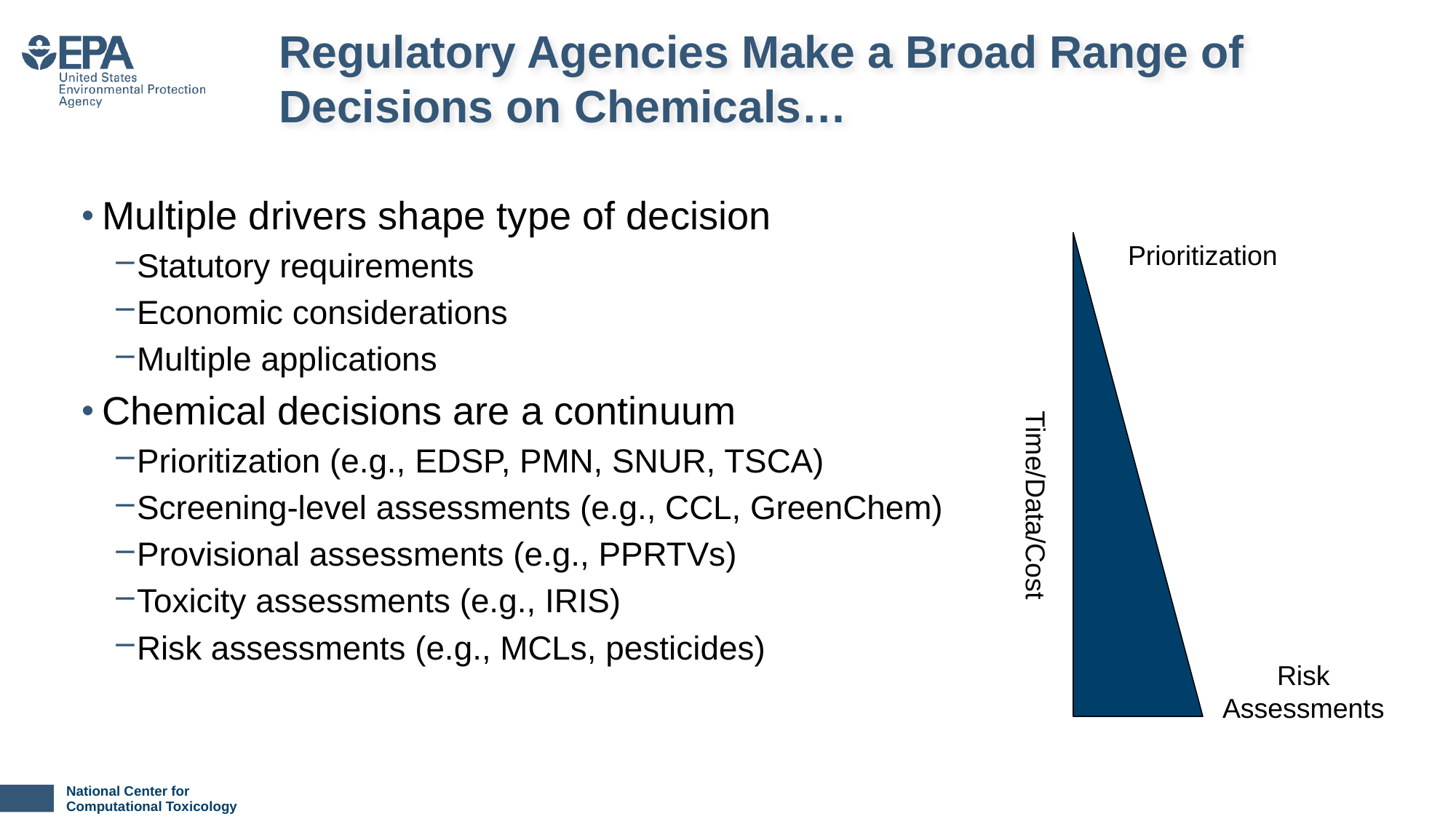

Regulatory Agencies Make a Broad Range of Decisions on Chemicals…
Multiple drivers shape type of decision
Statutory requirements
Economic considerations
Multiple applications
Chemical decisions are a continuum
Prioritization (e.g., EDSP, PMN, SNUR, TSCA)
Screening-level assessments (e.g., CCL, GreenChem)
Provisional assessments (e.g., PPRTVs)
Toxicity assessments (e.g., IRIS)
Risk assessments (e.g., MCLs, pesticides)

Prioritization
Time/Data/Cost
Risk Assessments